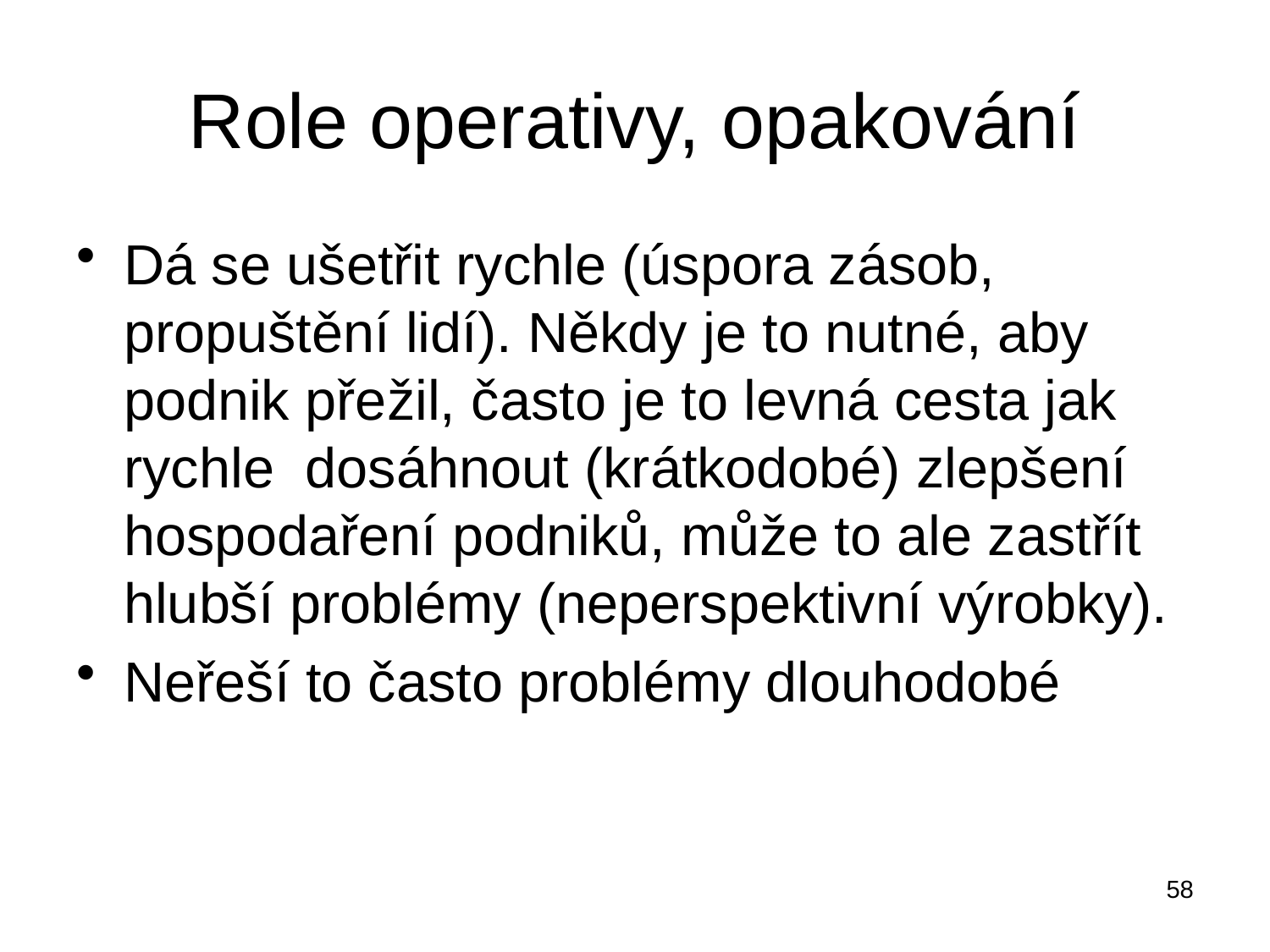

# Role operativy, opakování
Dá se ušetřit rychle (úspora zásob, propuštění lidí). Někdy je to nutné, aby podnik přežil, často je to levná cesta jak rychle  dosáhnout (krátkodobé) zlepšení  hospodaření podniků, může to ale zastřít hlubší problémy (neperspektivní výrobky).
Neřeší to často problémy dlouhodobé
58